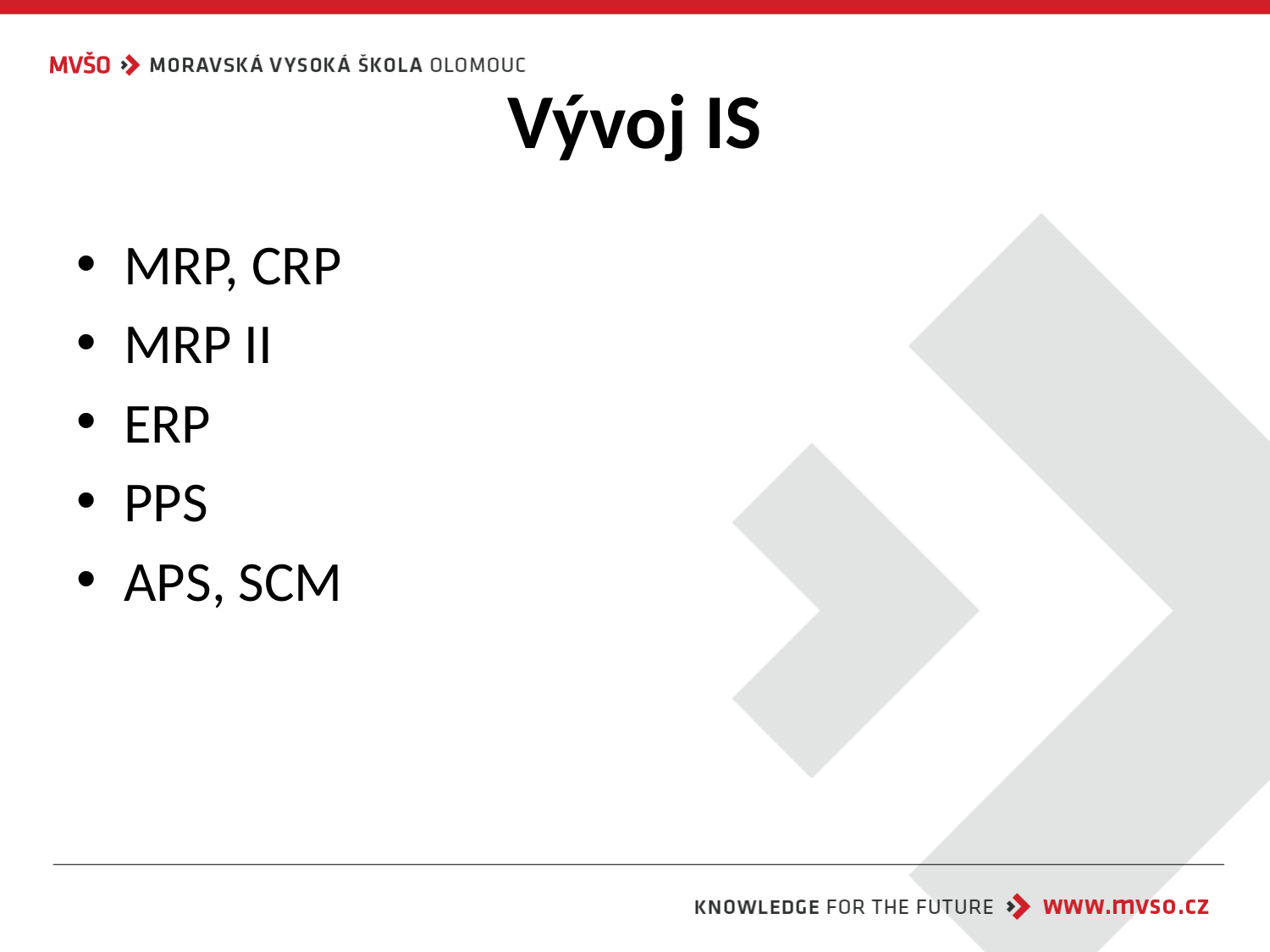

# Vývoj IS
MRP, CRP
MRP II
ERP
PPS
APS, SCM